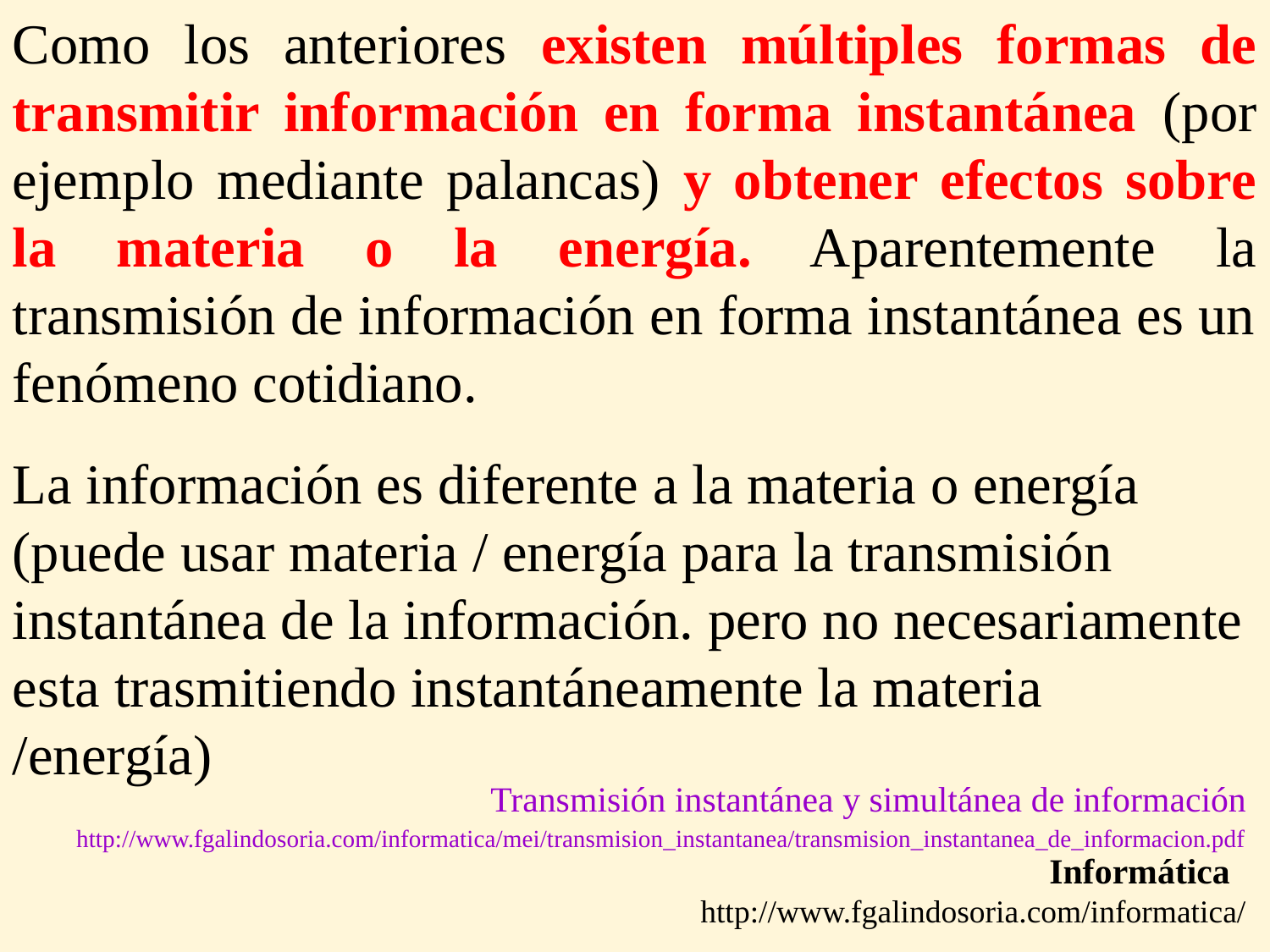

Como los anteriores existen múltiples formas de transmitir información en forma instantánea (por ejemplo mediante palancas) y obtener efectos sobre la materia o la energía. Aparentemente la transmisión de información en forma instantánea es un fenómeno cotidiano.
La información es diferente a la materia o energía (puede usar materia / energía para la transmisión instantánea de la información. pero no necesariamente esta trasmitiendo instantáneamente la materia /energía)
Transmisión instantánea y simultánea de información
http://www.fgalindosoria.com/informatica/mei/transmision_instantanea/transmision_instantanea_de_informacion.pdf
Informática
http://www.fgalindosoria.com/informatica/